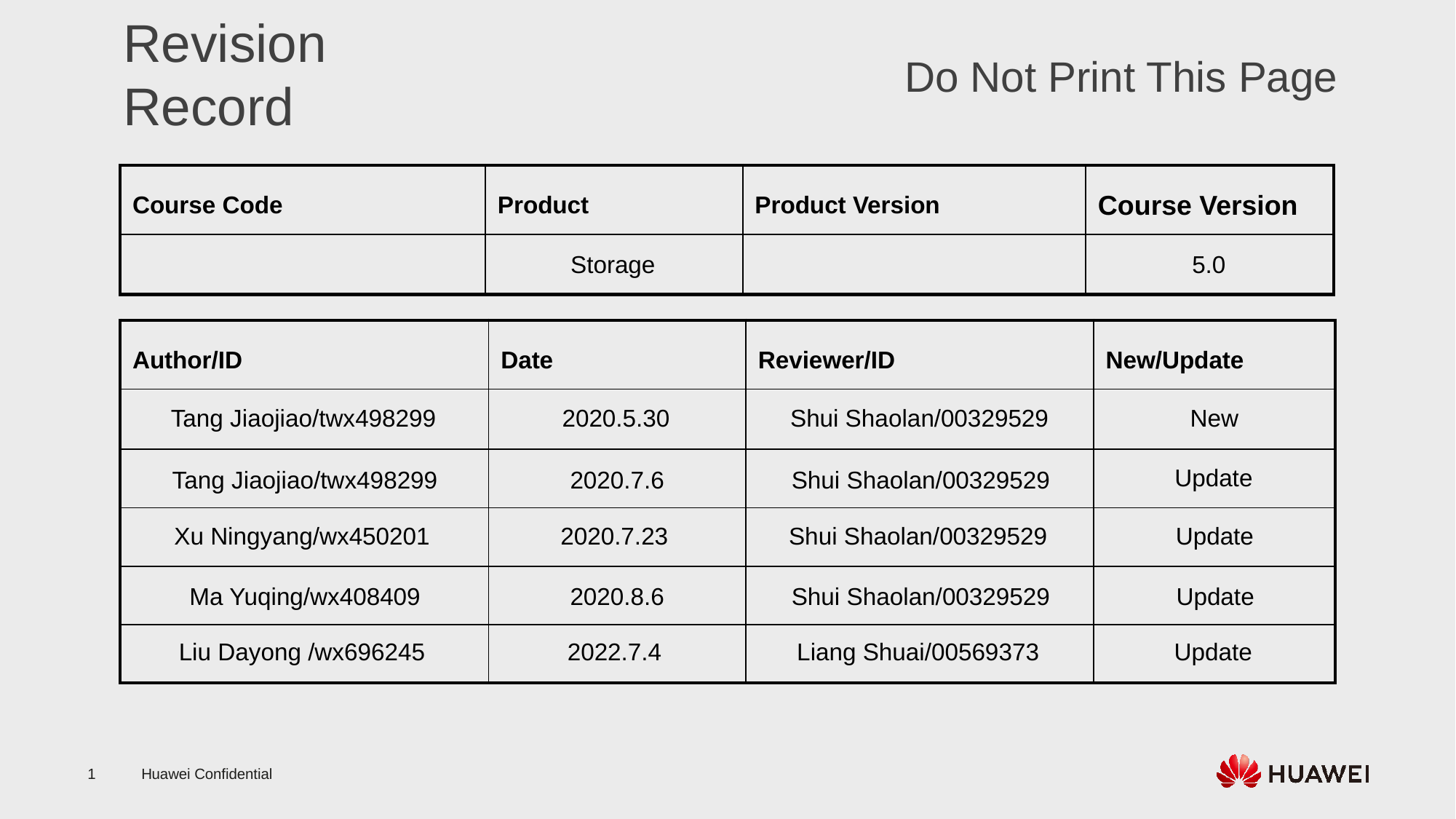

Storage

5.0
Tang Jiaojiao/twx498299
2020.5.30
Shui Shaolan/00329529
New
Update
Tang Jiaojiao/twx498299
2020.7.6
Shui Shaolan/00329529
Xu Ningyang/wx450201
2020.7.23
Shui Shaolan/00329529
Update
Ma Yuqing/wx408409
2020.8.6
Shui Shaolan/00329529
Update
Liu Dayong /wx696245
2022.7.4
Liang Shuai/00569373
Update